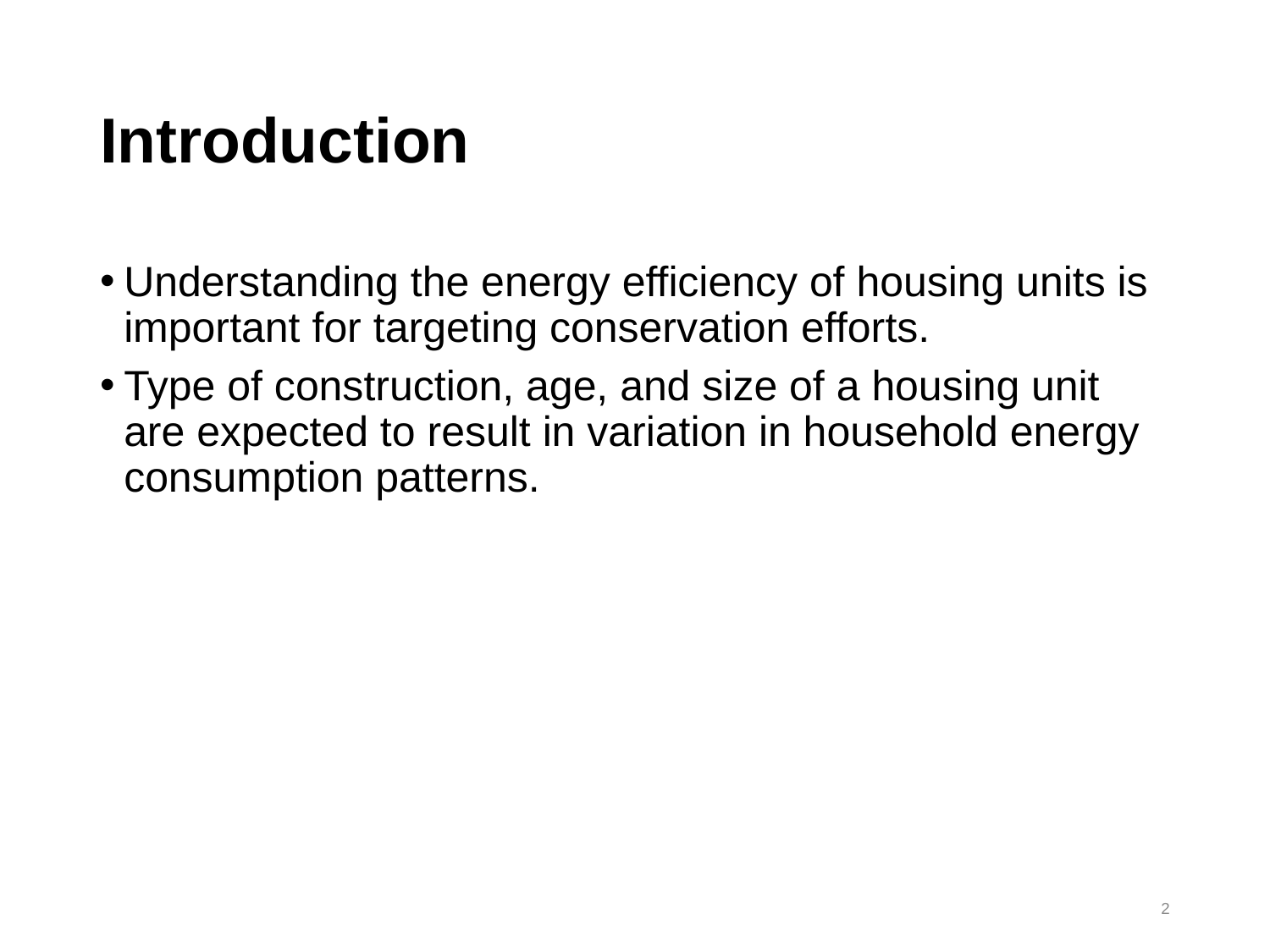

# Introduction
Understanding the energy efficiency of housing units is important for targeting conservation efforts.
Type of construction, age, and size of a housing unit are expected to result in variation in household energy consumption patterns.

2